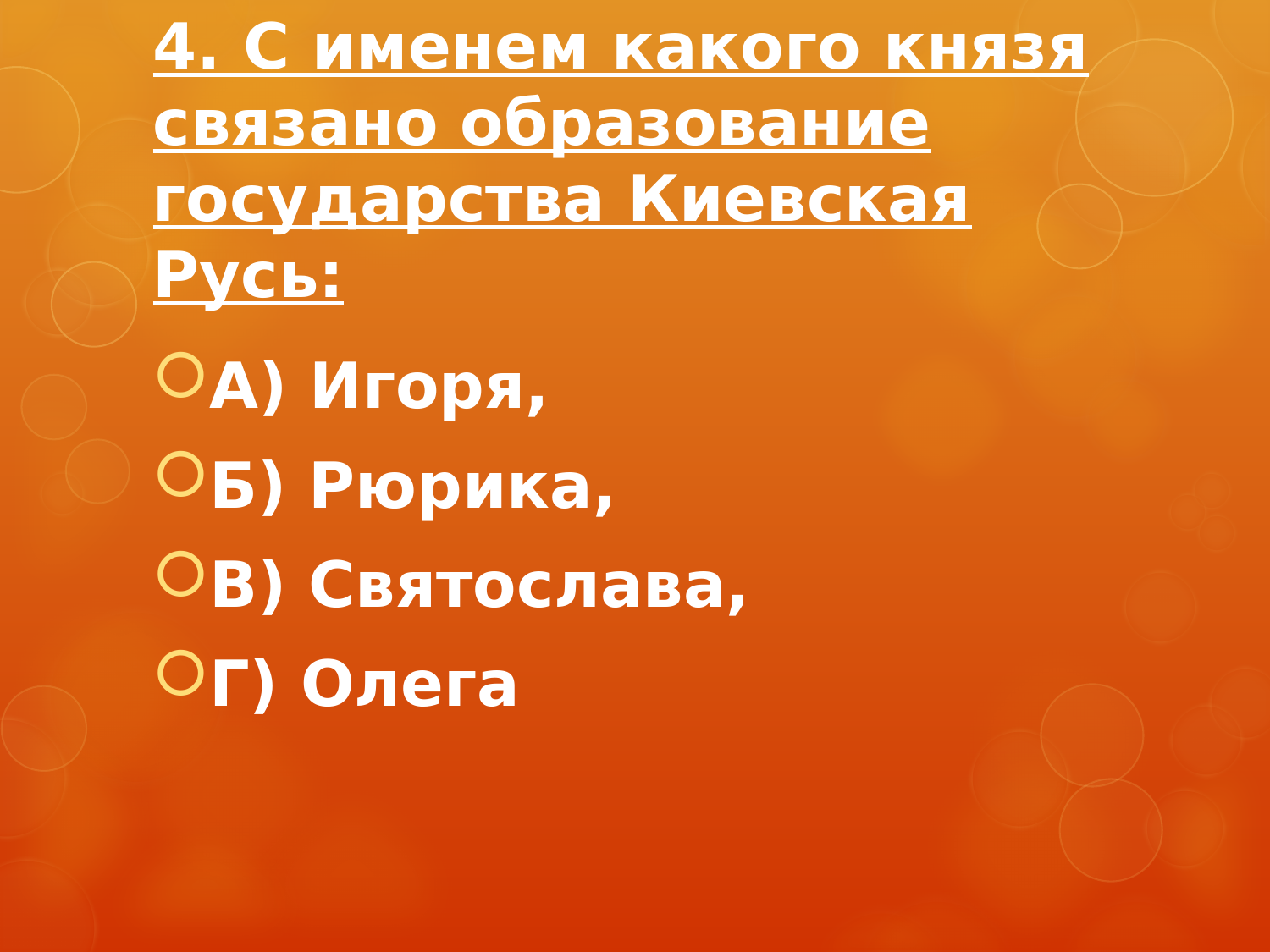

# 4. С именем какого князя связано образование государства Киевская Русь:
А) Игоря,
Б) Рюрика,
В) Святослава,
Г) Олега